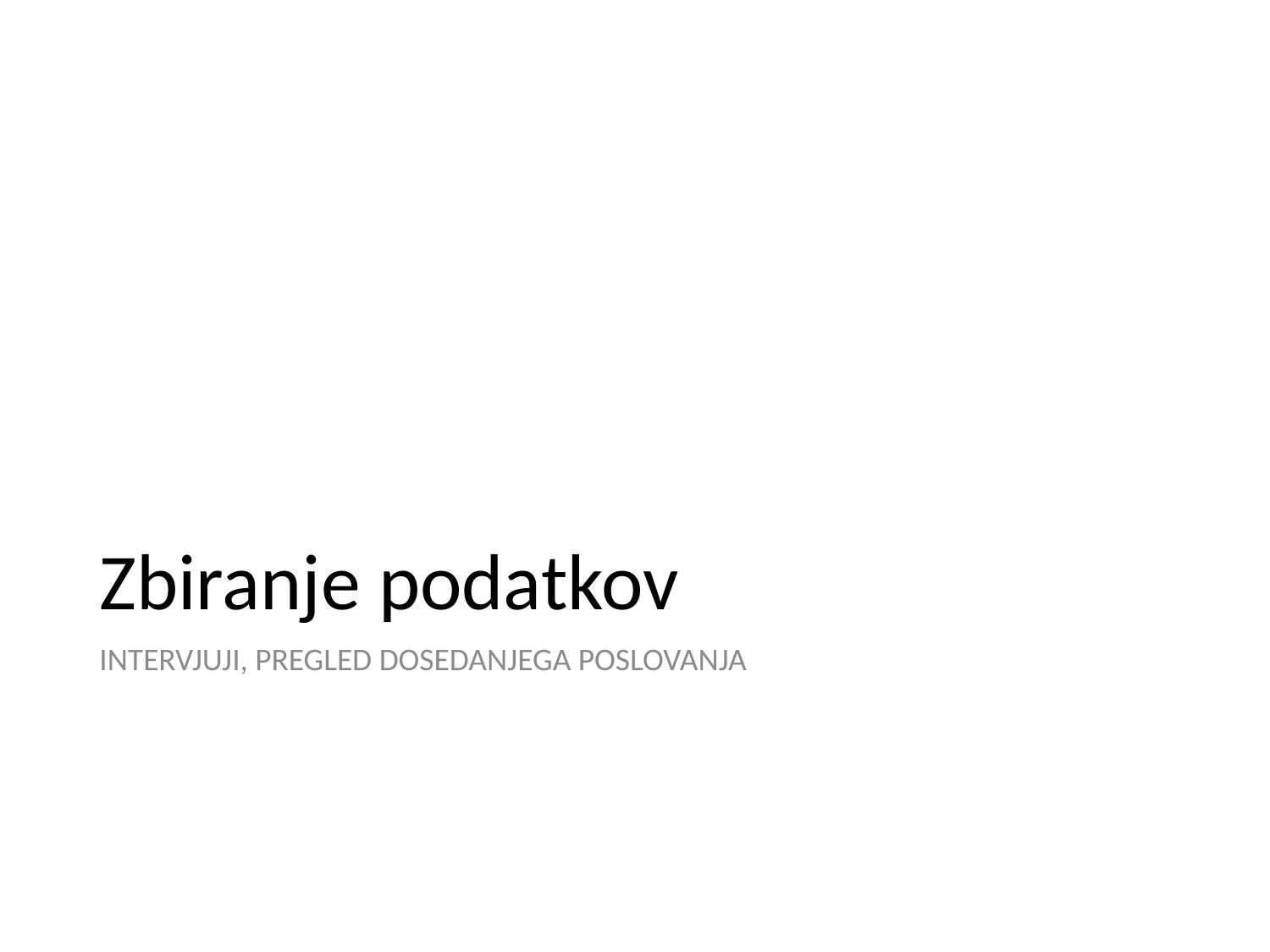

# Zbiranje podatkov
INTERVJUJI, PREGLED DOSEDANJEGA POSLOVANJA